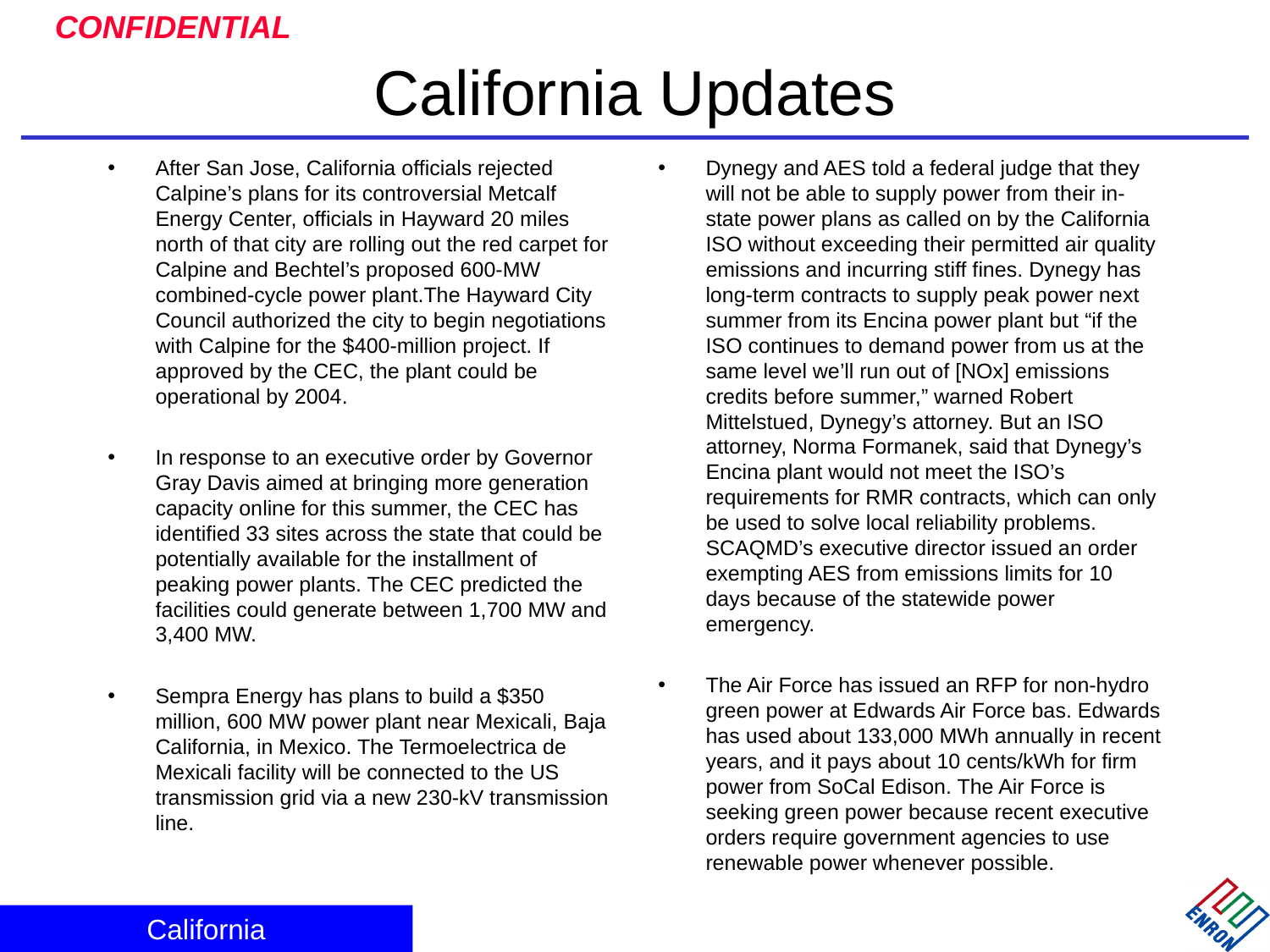

# California Updates

After San Jose, California officials rejected Calpine’s plans for its controversial Metcalf Energy Center, officials in Hayward 20 miles north of that city are rolling out the red carpet for Calpine and Bechtel’s proposed 600-MW combined-cycle power plant.The Hayward City Council authorized the city to begin negotiations with Calpine for the $400-million project. If approved by the CEC, the plant could be operational by 2004.

In response to an executive order by Governor Gray Davis aimed at bringing more generation capacity online for this summer, the CEC has identified 33 sites across the state that could be potentially available for the installment of peaking power plants. The CEC predicted the facilities could generate between 1,700 MW and 3,400 MW.

Sempra Energy has plans to build a $350 million, 600 MW power plant near Mexicali, Baja California, in Mexico. The Termoelectrica de Mexicali facility will be connected to the US transmission grid via a new 230-kV transmission line.
Dynegy and AES told a federal judge that they will not be able to supply power from their in-state power plans as called on by the California ISO without exceeding their permitted air quality emissions and incurring stiff fines. Dynegy has long-term contracts to supply peak power next summer from its Encina power plant but “if the ISO continues to demand power from us at the same level we’ll run out of [NOx] emissions credits before summer,” warned Robert Mittelstued, Dynegy’s attorney. But an ISO attorney, Norma Formanek, said that Dynegy’s Encina plant would not meet the ISO’s requirements for RMR contracts, which can only be used to solve local reliability problems. SCAQMD’s executive director issued an order exempting AES from emissions limits for 10 days because of the statewide power emergency.

The Air Force has issued an RFP for non-hydro green power at Edwards Air Force bas. Edwards has used about 133,000 MWh annually in recent years, and it pays about 10 cents/kWh for firm power from SoCal Edison. The Air Force is seeking green power because recent executive orders require government agencies to use renewable power whenever possible.
California